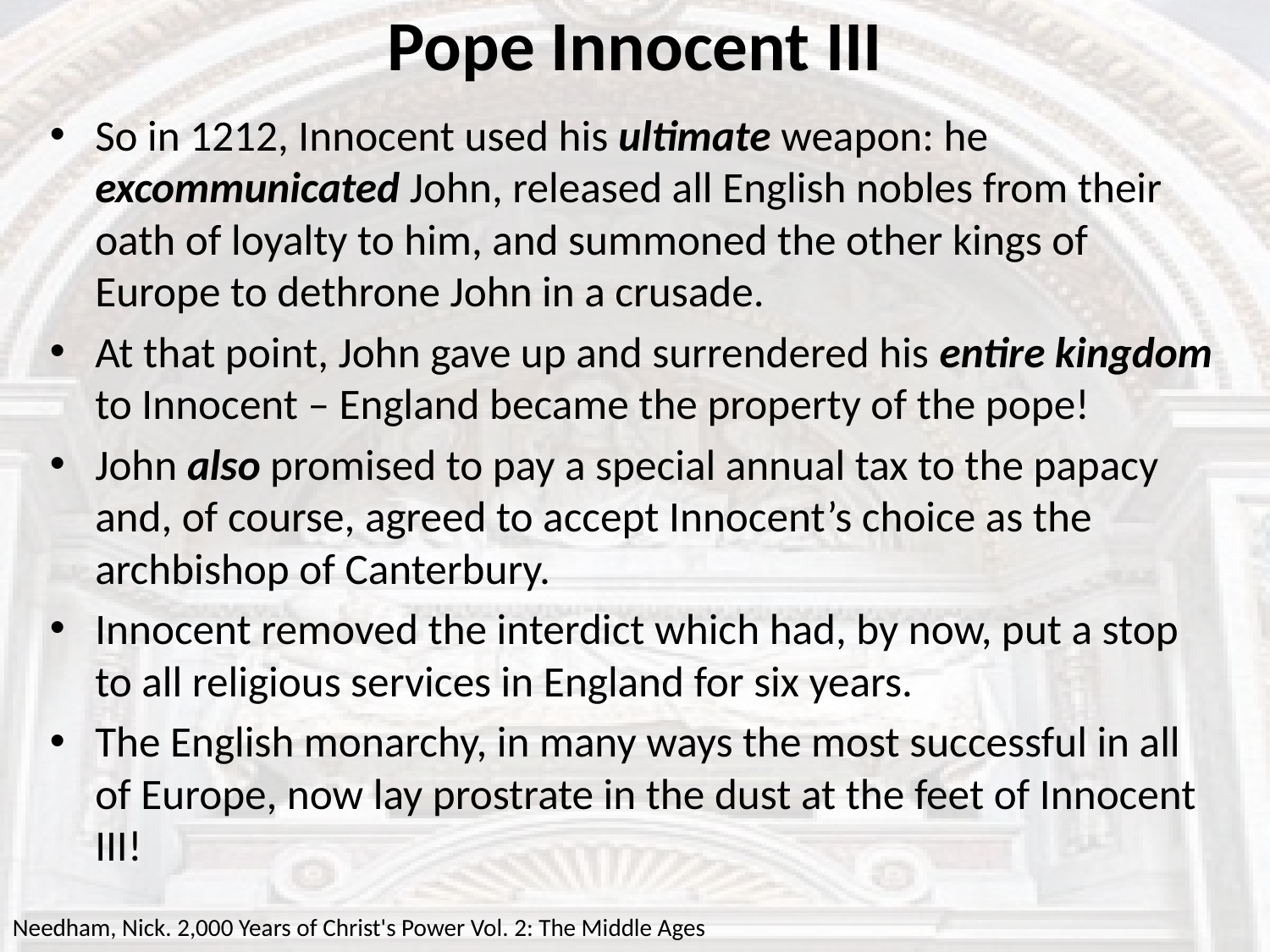

# Pope Innocent III
So in 1212, Innocent used his ultimate weapon: he excommunicated John, released all English nobles from their oath of loyalty to him, and summoned the other kings of Europe to dethrone John in a crusade.
At that point, John gave up and surrendered his entire kingdom to Innocent – England became the property of the pope!
John also promised to pay a special annual tax to the papacy and, of course, agreed to accept Innocent’s choice as the archbishop of Canterbury.
Innocent removed the interdict which had, by now, put a stop to all religious services in England for six years.
The English monarchy, in many ways the most successful in all of Europe, now lay prostrate in the dust at the feet of Innocent III!
Needham, Nick. 2,000 Years of Christ's Power Vol. 2: The Middle Ages